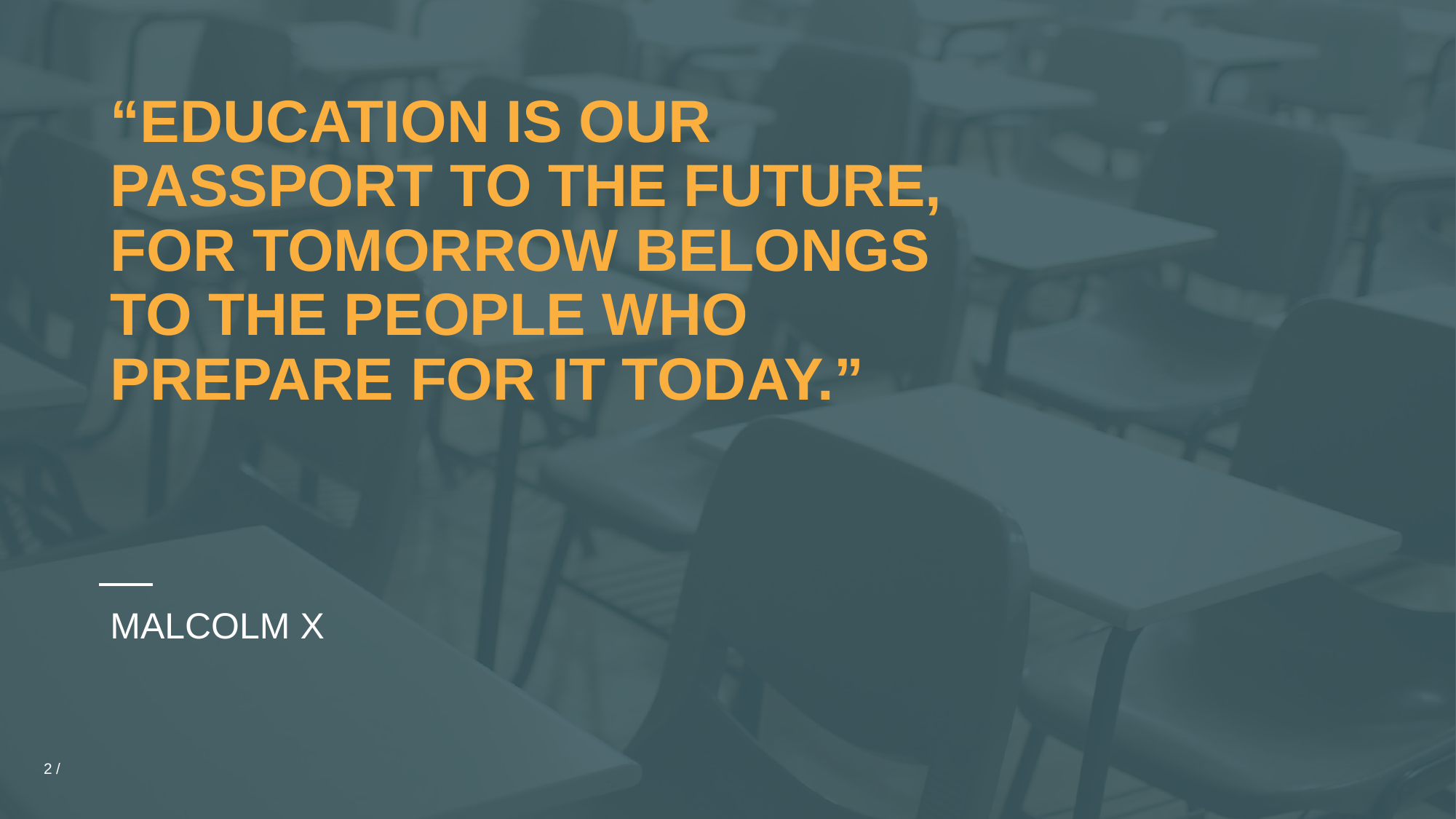

# “EDUCATION IS OUR PASSPORT TO THE FUTURE, FOR TOMORROW BELONGS TO THE PEOPLE WHO PREPARE FOR IT TODAY.”
MALCOLM X